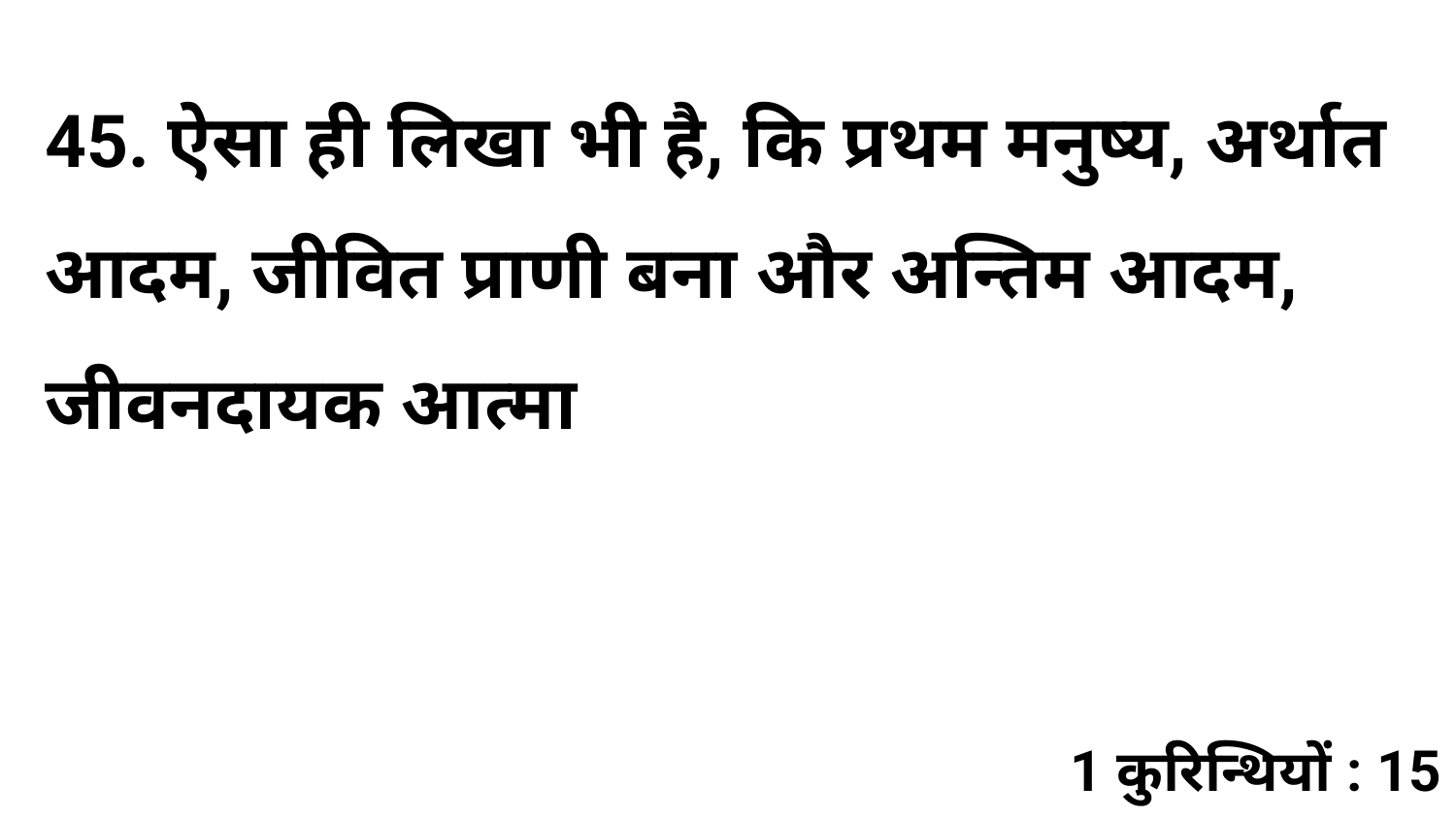

45. ऐसा ही लिखा भी है, कि प्रथम मनुष्य, अर्थात आदम, जीवित प्राणी बना और अन्तिम आदम, जीवनदायक आत्मा
1 कुरिन्थियों : 15